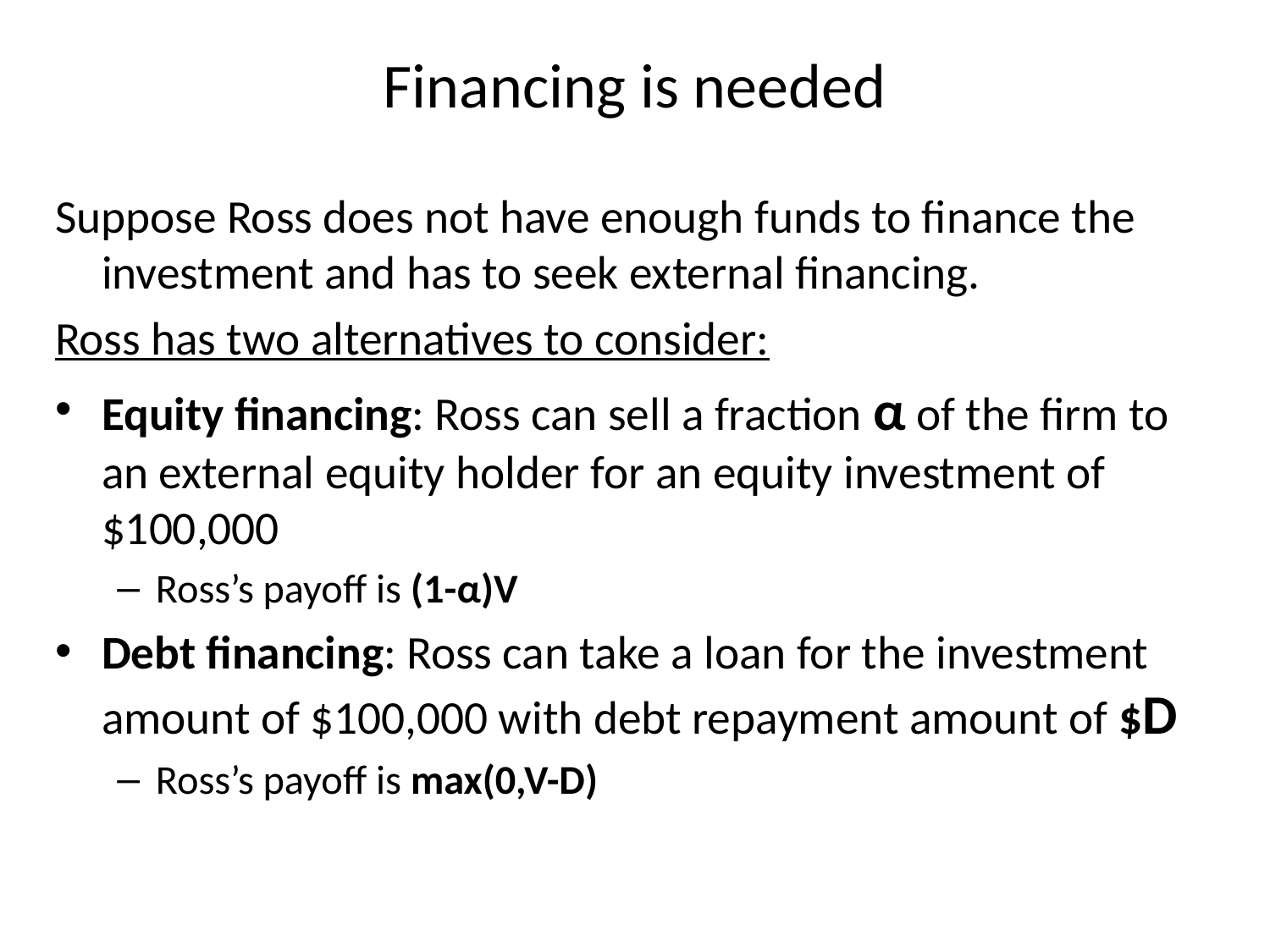

# Financing is needed
Suppose Ross does not have enough funds to finance the investment and has to seek external financing.
Ross has two alternatives to consider:
Equity financing: Ross can sell a fraction α of the firm to an external equity holder for an equity investment of $100,000
Ross’s payoff is (1-α)V
Debt financing: Ross can take a loan for the investment amount of $100,000 with debt repayment amount of $D
Ross’s payoff is max(0,V-D)